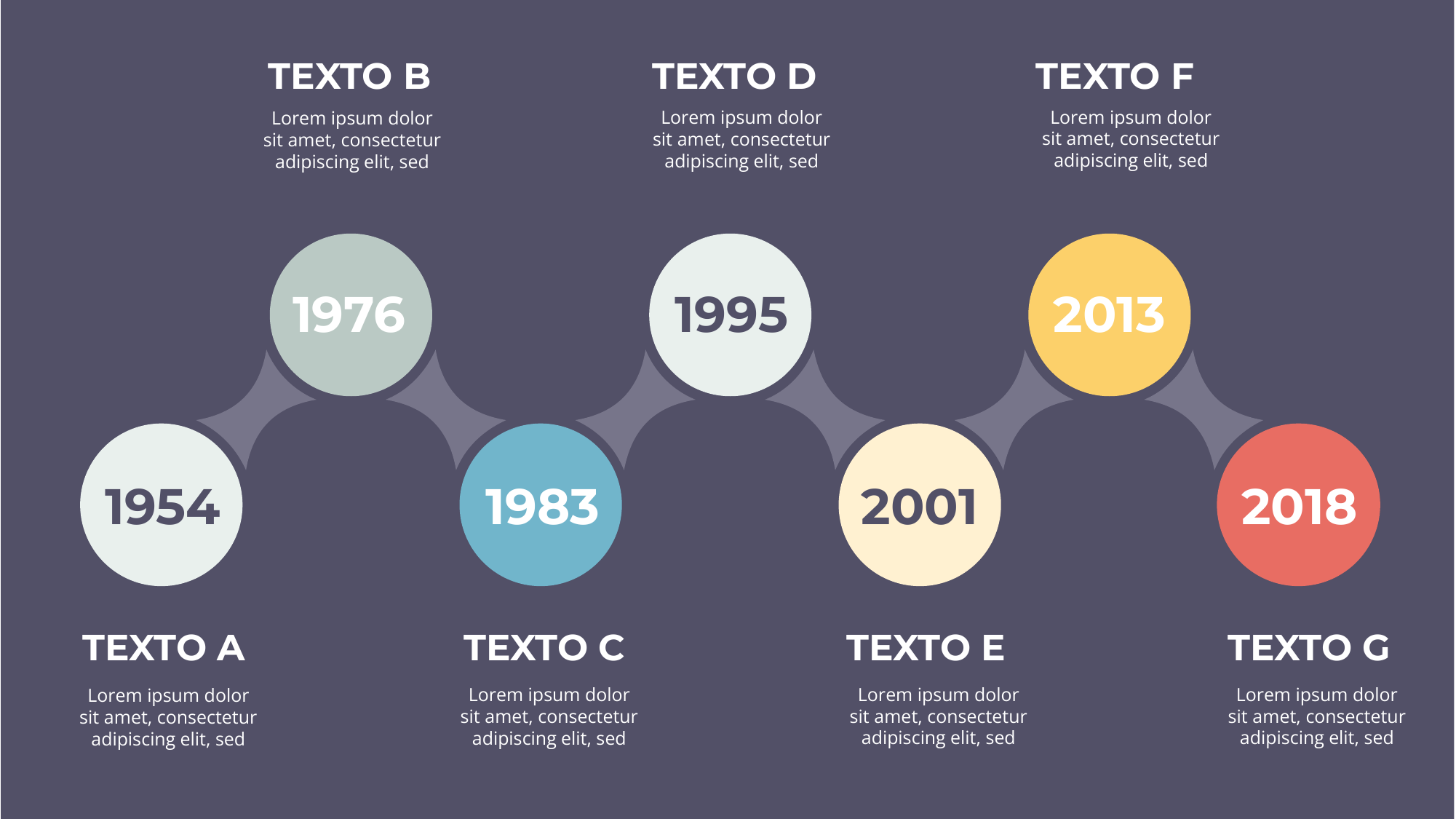

TEXTO B
TEXTO D
TEXTO F
Lorem ipsum dolor sit amet, consectetur adipiscing elit, sed
Lorem ipsum dolor sit amet, consectetur adipiscing elit, sed
Lorem ipsum dolor sit amet, consectetur adipiscing elit, sed

1976
1995
2013

1954
1983
2001
2018
TEXTO A
TEXTO C
TEXTO E
TEXTO G
Lorem ipsum dolor sit amet, consectetur adipiscing elit, sed
Lorem ipsum dolor sit amet, consectetur adipiscing elit, sed
Lorem ipsum dolor sit amet, consectetur adipiscing elit, sed
Lorem ipsum dolor sit amet, consectetur adipiscing elit, sed